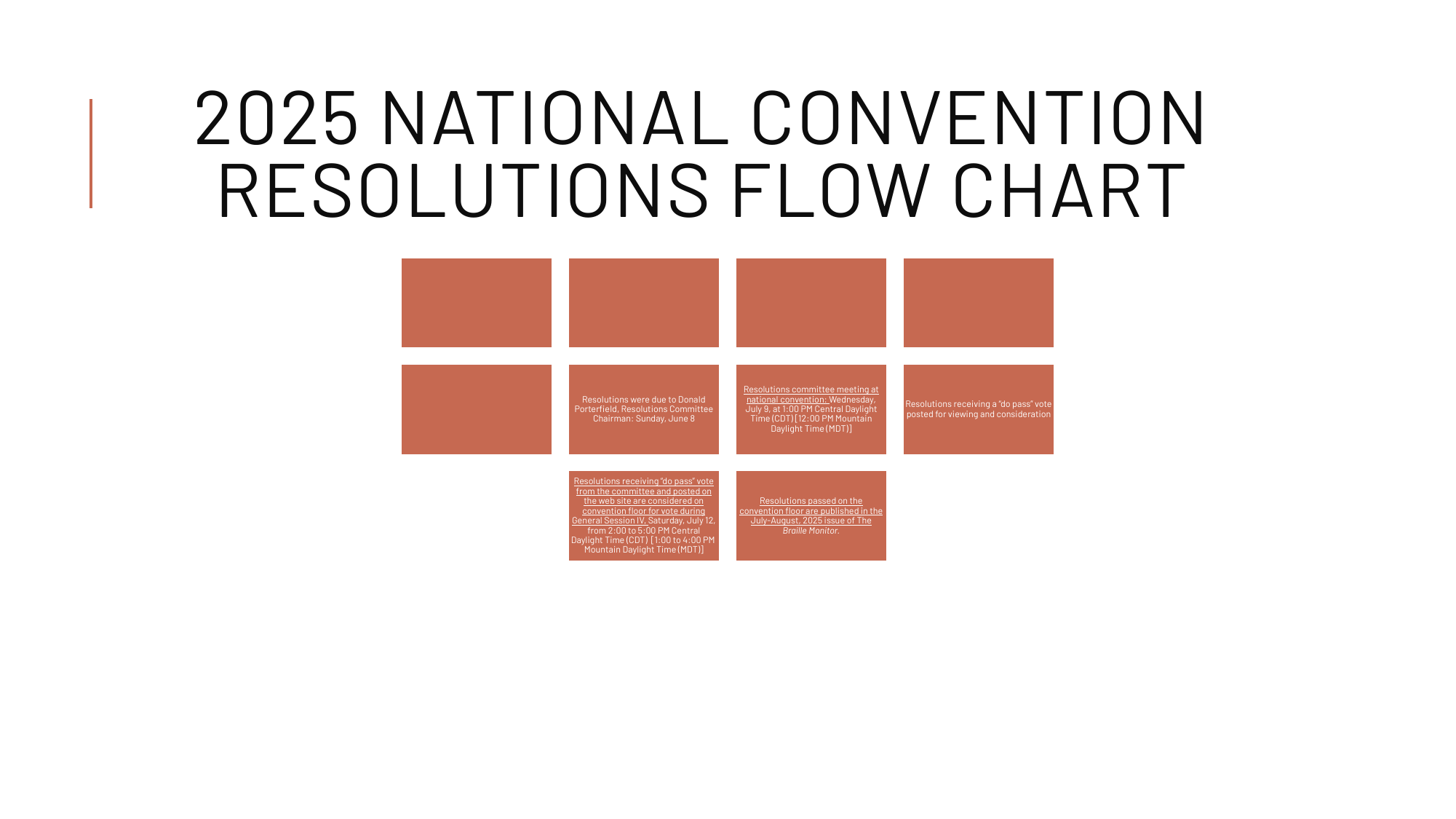

# 2025 NATIONAL CONVENTION RESOLUTIONS FLOW CHART

Resolutions were due to Donald Porterfield, Resolutions Committee Chairman: Sunday, June 8
Resolutions committee meeting at national convention: Wednesday, July 9, at 1:00 PM Central Daylight Time (CDT) [12:00 PM Mountain Daylight Time (MDT)]
Resolutions receiving a “do pass” vote posted for viewing and consideration
Resolutions receiving “do pass” vote from the committee and posted on the web site are considered on convention floor for vote during General Session IV, Saturday, July 12, from 2:00 to 5:00 PM Central Daylight Time (CDT)  [1:00 to 4:00 PM  Mountain Daylight Time (MDT)]
Resolutions passed on the convention floor are published in the July-August, 2025 issue of The Braille Monitor.